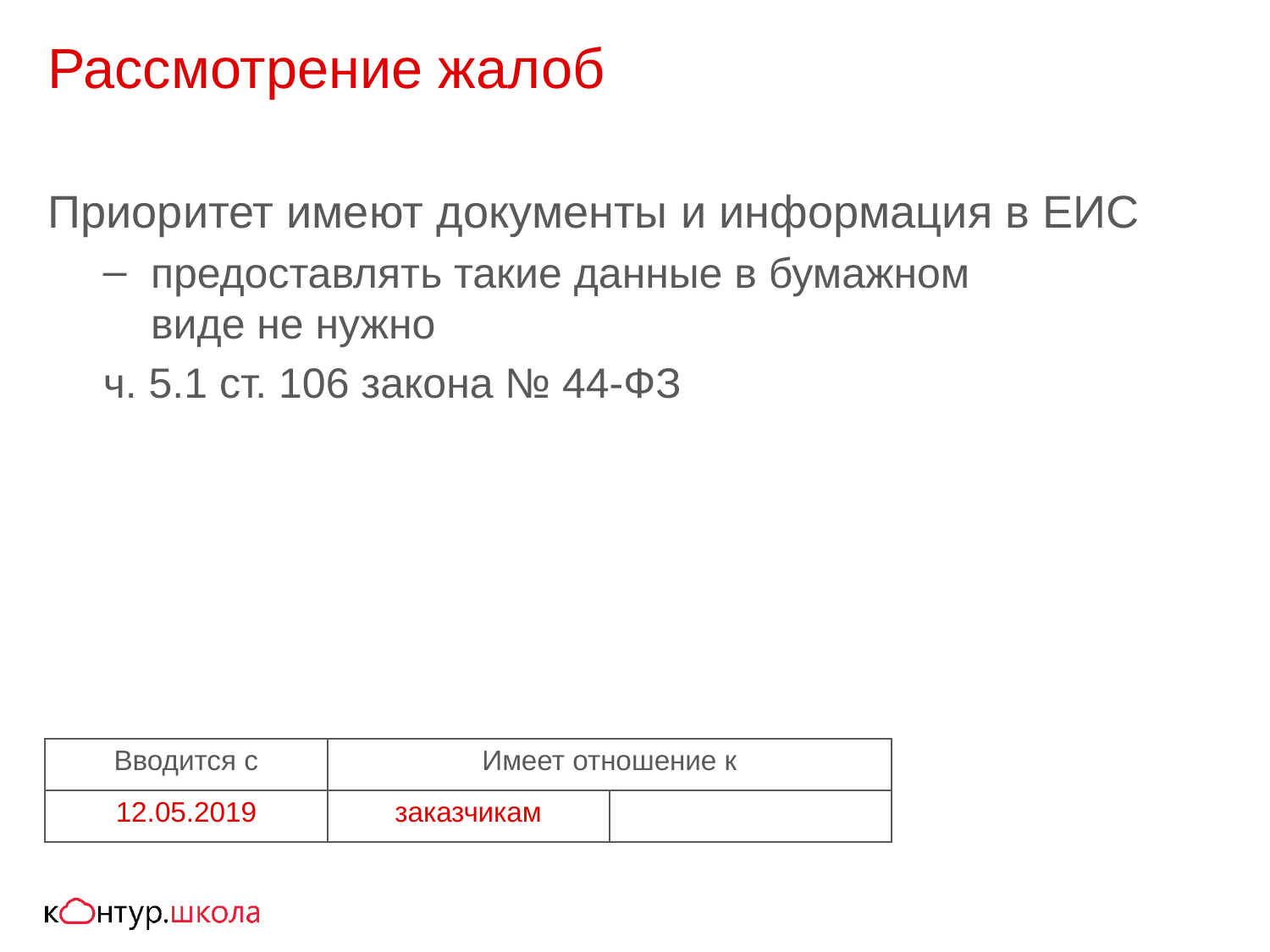

# Рассмотрение жалоб
Приоритет имеют документы и информация в ЕИС
предоставлять такие данные в бумажном
виде не нужно
ч. 5.1 ст. 106 закона № 44-ФЗ

| Вводится с | Имеет отношение к |  |
| --- | --- | --- |
| 12.05.2019 | заказчикам |  |